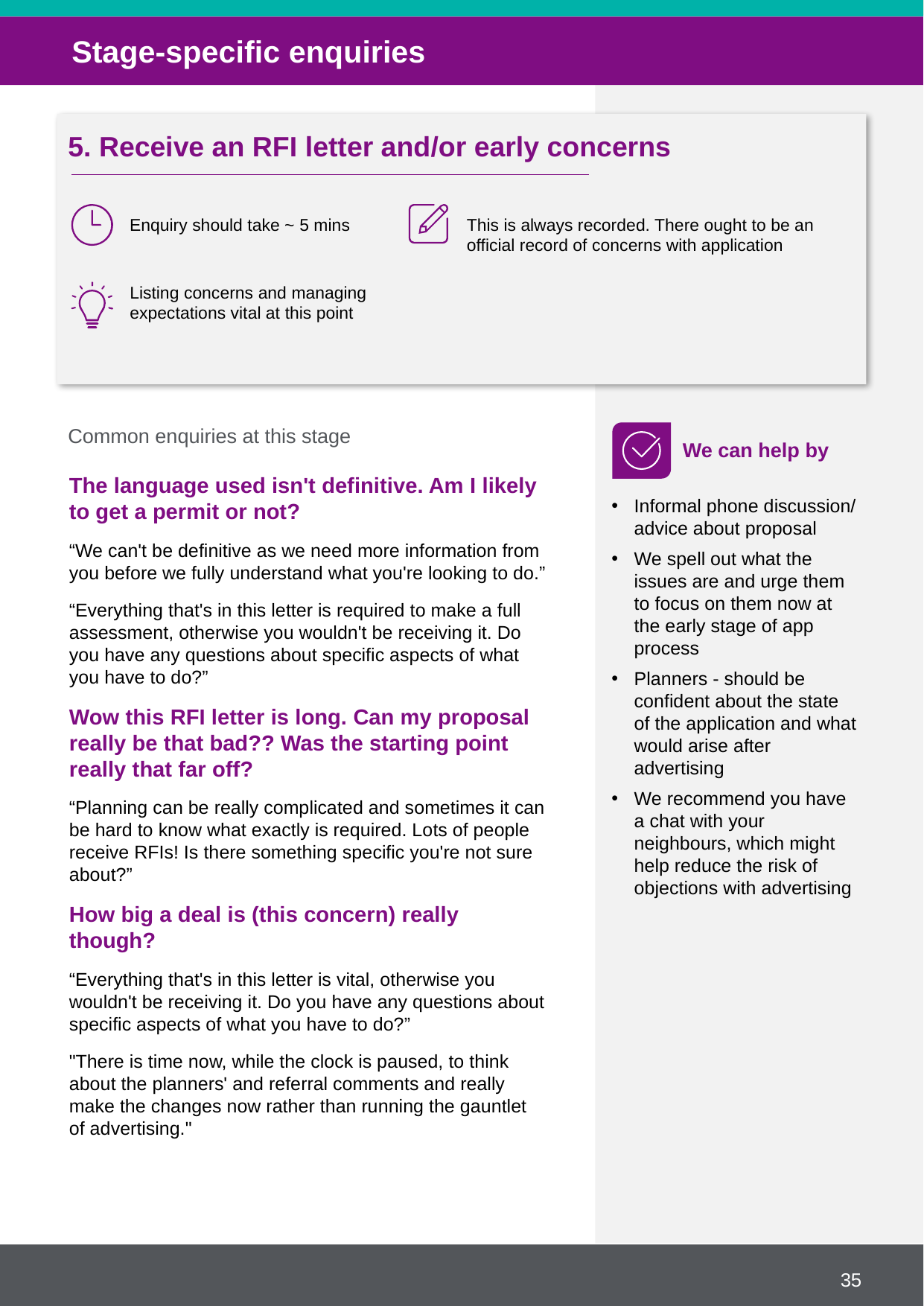

Stage-specific enquiries

5. Receive an RFI letter and/or early concerns

This is always recorded. There ought to be an official record of concerns with application
Enquiry should take ~ 5 mins
Listing concerns and managing expectations vital at this point

Common enquiries at this stage

We can help by
The language used isn't definitive. Am I likely to get a permit or not?
“We can't be definitive as we need more information from you before we fully understand what you're looking to do.”
“Everything that's in this letter is required to make a full assessment, otherwise you wouldn't be receiving it. Do you have any questions about specific aspects of what you have to do?”
Wow this RFI letter is long. Can my proposal really be that bad?? Was the starting point really that far off?
“Planning can be really complicated and sometimes it can be hard to know what exactly is required. Lots of people receive RFIs! Is there something specific you're not sure about?”
How big a deal is (this concern) really though?
“Everything that's in this letter is vital, otherwise you wouldn't be receiving it. Do you have any questions about specific aspects of what you have to do?”
"There is time now, while the clock is paused, to think about the planners' and referral comments and really make the changes now rather than running the gauntlet of advertising."
Informal phone discussion/ advice about proposal
We spell out what the issues are and urge them to focus on them now at the early stage of app process
Planners - should be confident about the state of the application and what would arise after advertising
We recommend you have a chat with your neighbours, which might help reduce the risk of objections with advertising

35